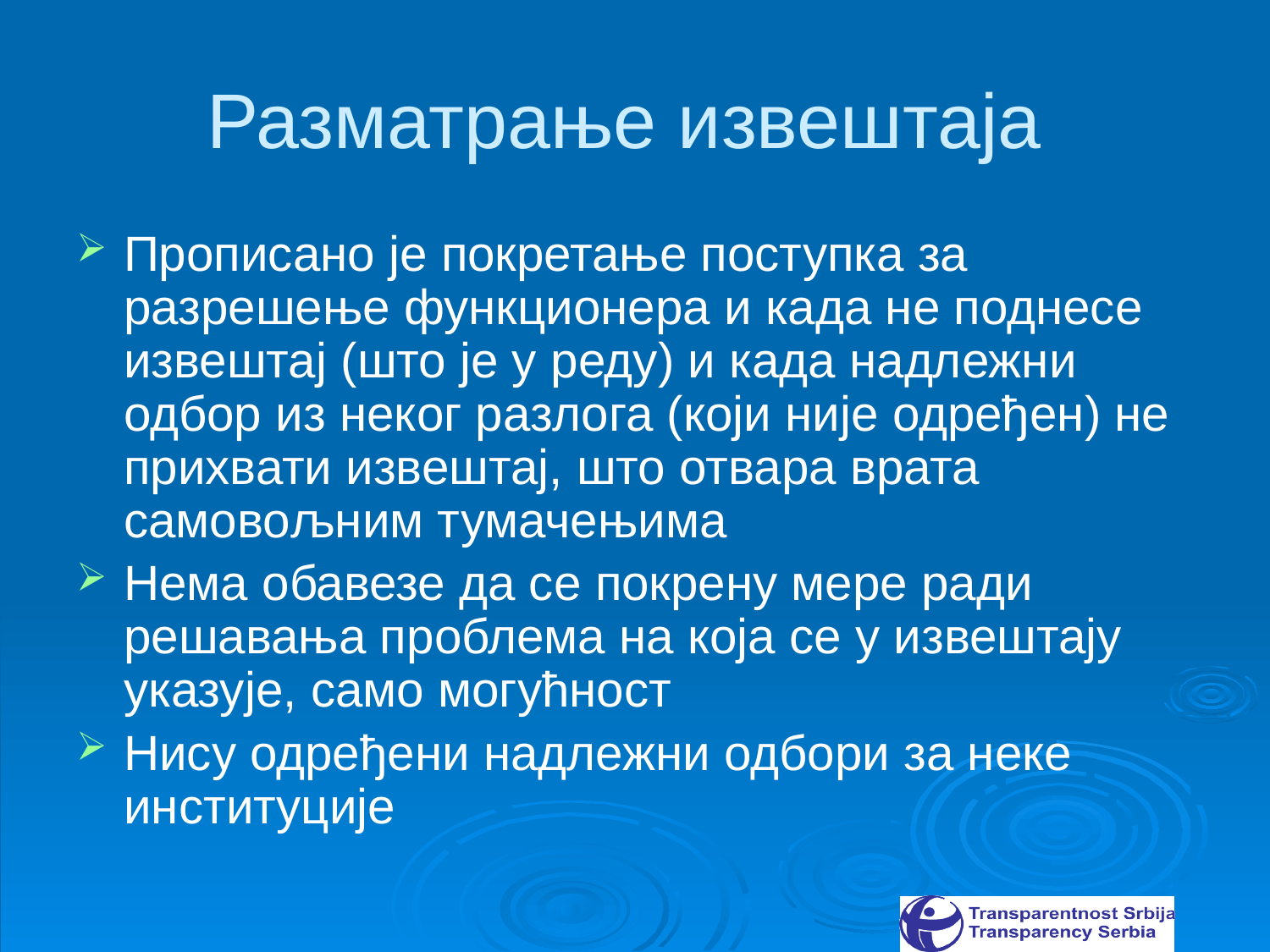

# Разматрање извештаја
Прописано је покретање поступка за разрешење функционера и када не поднесе извештај (што је у реду) и када надлежни одбор из неког разлога (који није одређен) не прихвати извештај, што отвара врата самовољним тумачењима
Нема обавезе да се покрену мере ради решавања проблема на која се у извештају указује, само могућност
Нису одређени надлежни одбори за неке институције